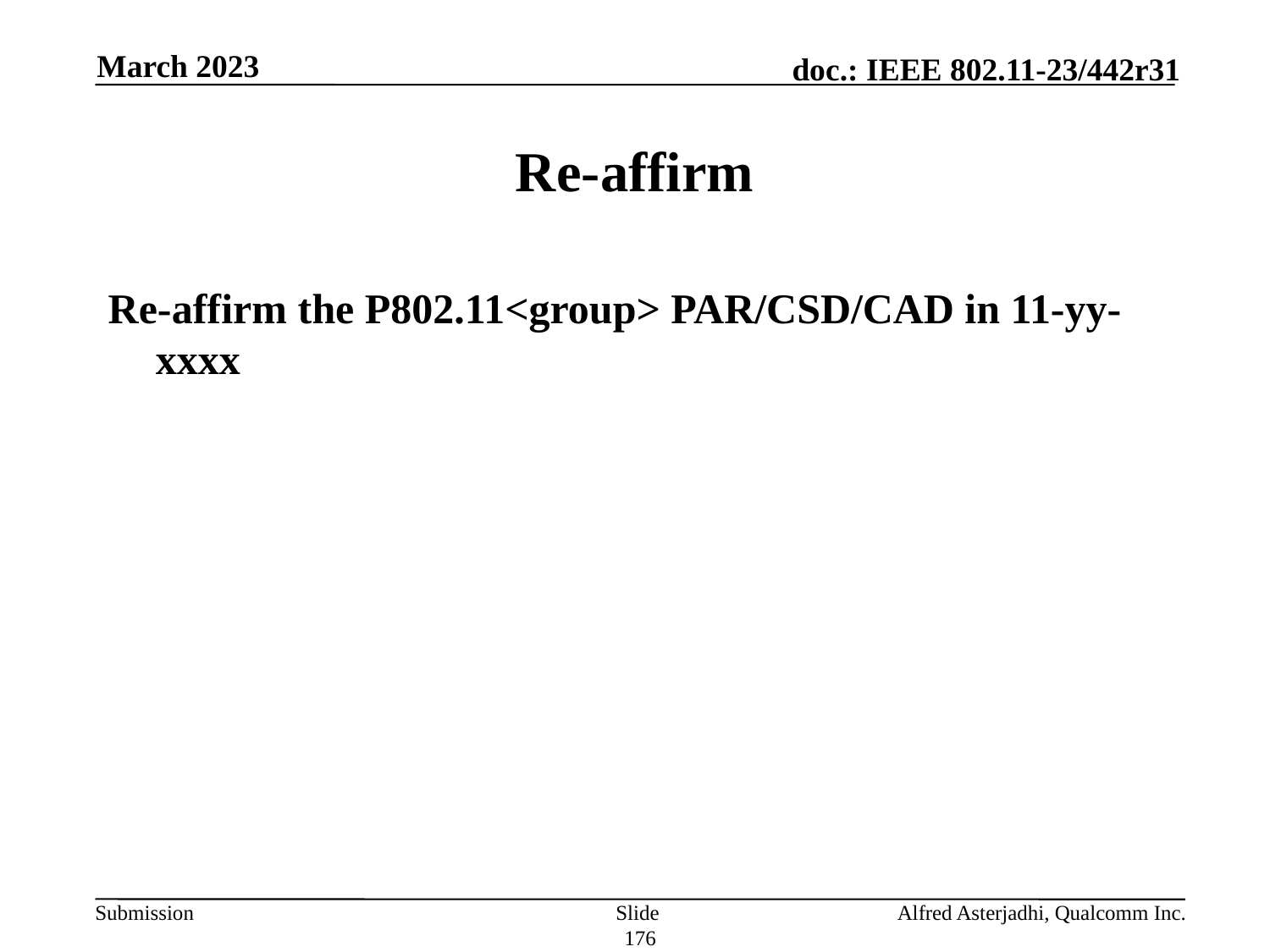

March 2023
# Re-affirm
Re-affirm the P802.11<group> PAR/CSD/CAD in 11-yy-xxxx

Slide 176
Alfred Asterjadhi, Qualcomm Inc.